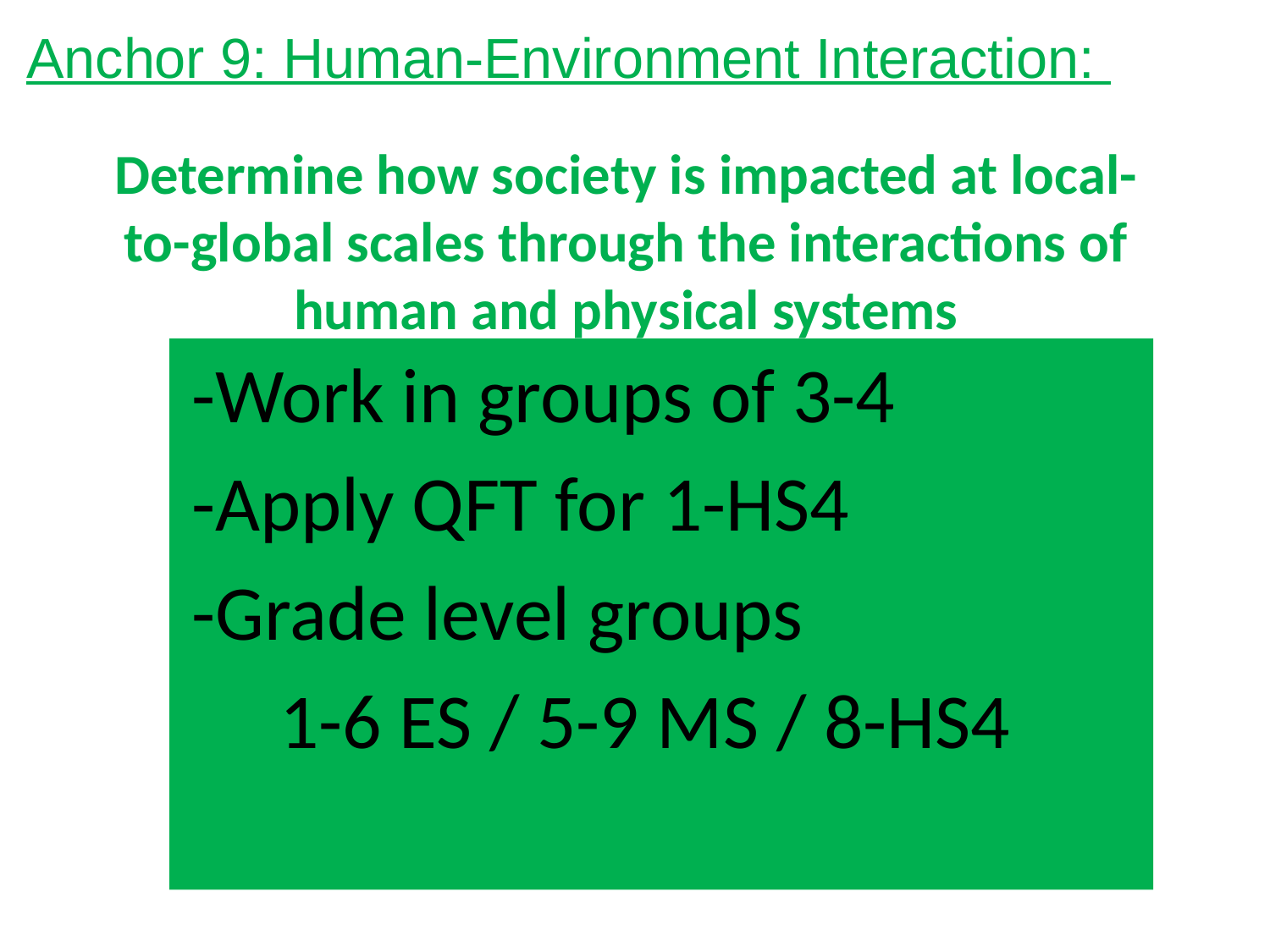

Anchor 9: Human-Environment Interaction:
# Determine how society is impacted at local-to-global scales through the interactions of human and physical systems
-Work in groups of 3-4
-Apply QFT for 1-HS4
-Grade level groups
     1-6 ES / 5-9 MS / 8-HS4